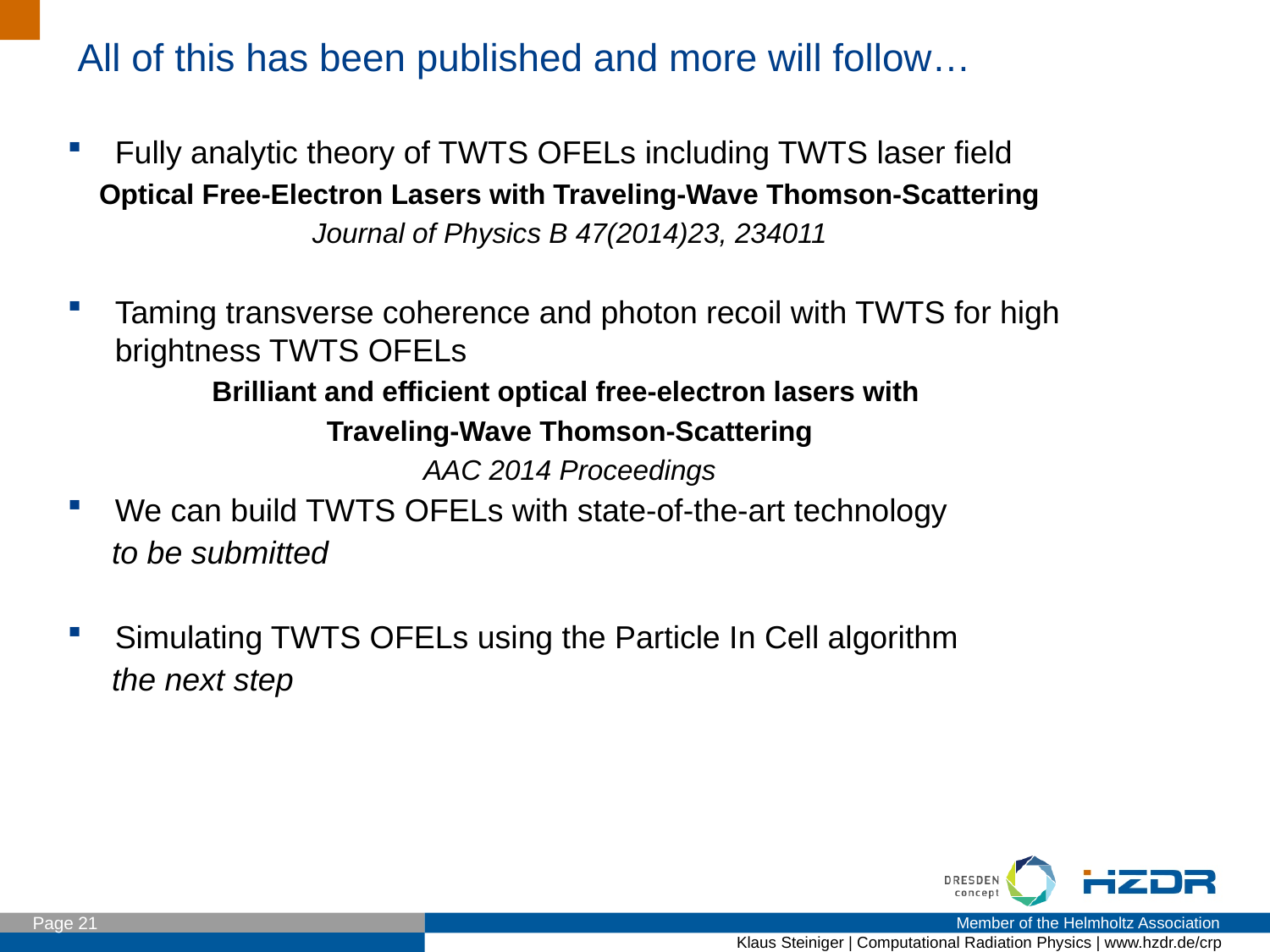

All of this has been published and more will follow…
Fully analytic theory of TWTS OFELs including TWTS laser field
Optical Free-Electron Lasers with Traveling-Wave Thomson-Scattering
Journal of Physics B 47(2014)23, 234011

Taming transverse coherence and photon recoil with TWTS for high brightness TWTS OFELs
Brilliant and efficient optical free-electron lasers with
Traveling-Wave Thomson-Scattering
AAC 2014 Proceedings
We can build TWTS OFELs with state-of-the-art technology
     to be submitted

Simulating TWTS OFELs using the Particle In Cell algorithm
     the next step